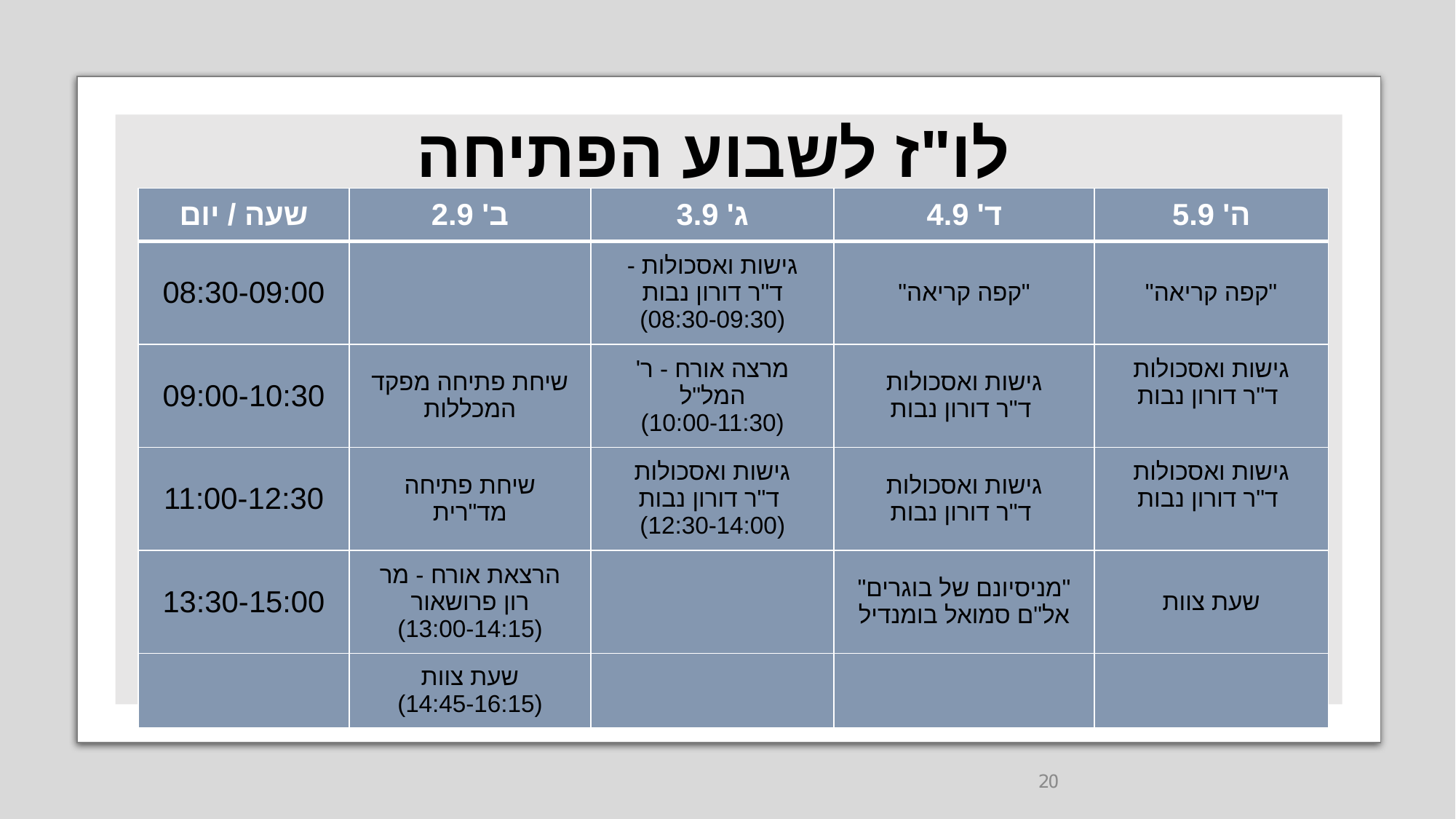

# לו"ז לשבוע הפתיחה

| שעה / יום | ב' 2.9 | ג' 3.9 | ד' 4.9 | ה' 5.9 |
| --- | --- | --- | --- | --- |
| 08:30-09:00 |  | גישות ואסכולות - ד"ר דורון נבות (08:30-09:30) | "קפה קריאה" | "קפה קריאה" |
| 09:00-10:30 | שיחת פתיחה מפקד המכללות | מרצה אורח - ר' המל"ל (10:00-11:30) | גישות ואסכולות ד"ר דורון נבות | גישות ואסכולות ד"ר דורון נבות |
| 11:00-12:30 | שיחת פתיחה מד"רית | גישות ואסכולות ד"ר דורון נבות (12:30-14:00) | גישות ואסכולות ד"ר דורון נבות | גישות ואסכולות ד"ר דורון נבות |
| 13:30-15:00 | הרצאת אורח - מר רון פרושאור (13:00-14:15) |  | "מניסיונם של בוגרים" אל"ם סמואל בומנדיל | שעת צוות |
|  | שעת צוות (14:45-16:15) |  |  |  |
20